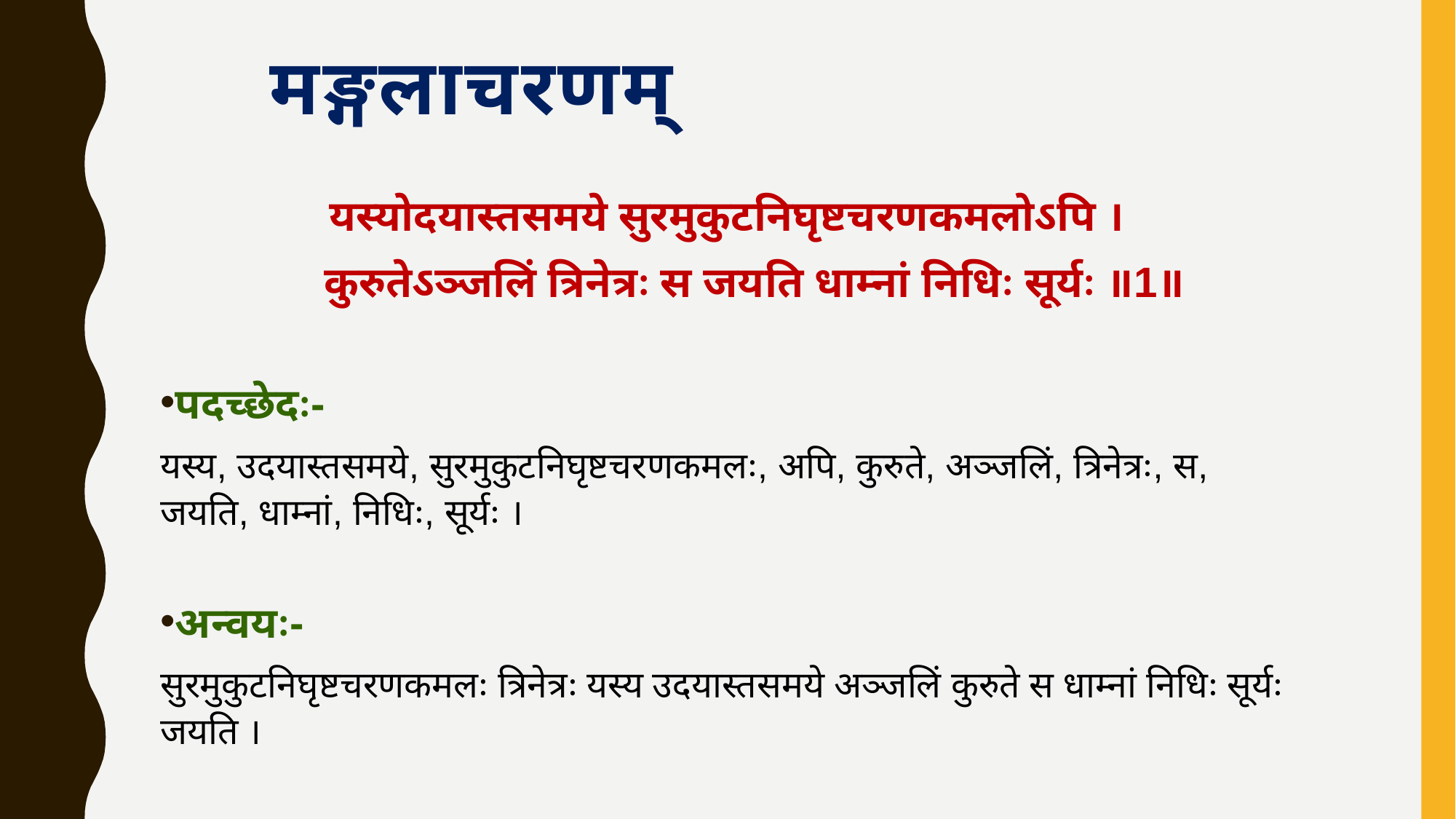

# मङ्गलाचरणम्
यस्योदयास्तसमये सुरमुकुटनिघृष्टचरणकमलोऽपि ।
     कुरुतेऽञ्जलिं त्रिनेत्रः स जयति धाम्नां निधिः सूर्यः ॥1॥

पदच्छेदः-
यस्य, उदयास्तसमये, सुरमुकुटनिघृष्टचरणकमलः, अपि, कुरुते, अञ्जलिं, त्रिनेत्रः, स, जयति, धाम्नां, निधिः, सूर्यः ।

अन्वयः-
सुरमुकुटनिघृष्टचरणकमलः त्रिनेत्रः यस्य उदयास्तसमये अञ्जलिं कुरुते स धाम्नां निधिः सूर्यः जयति ।